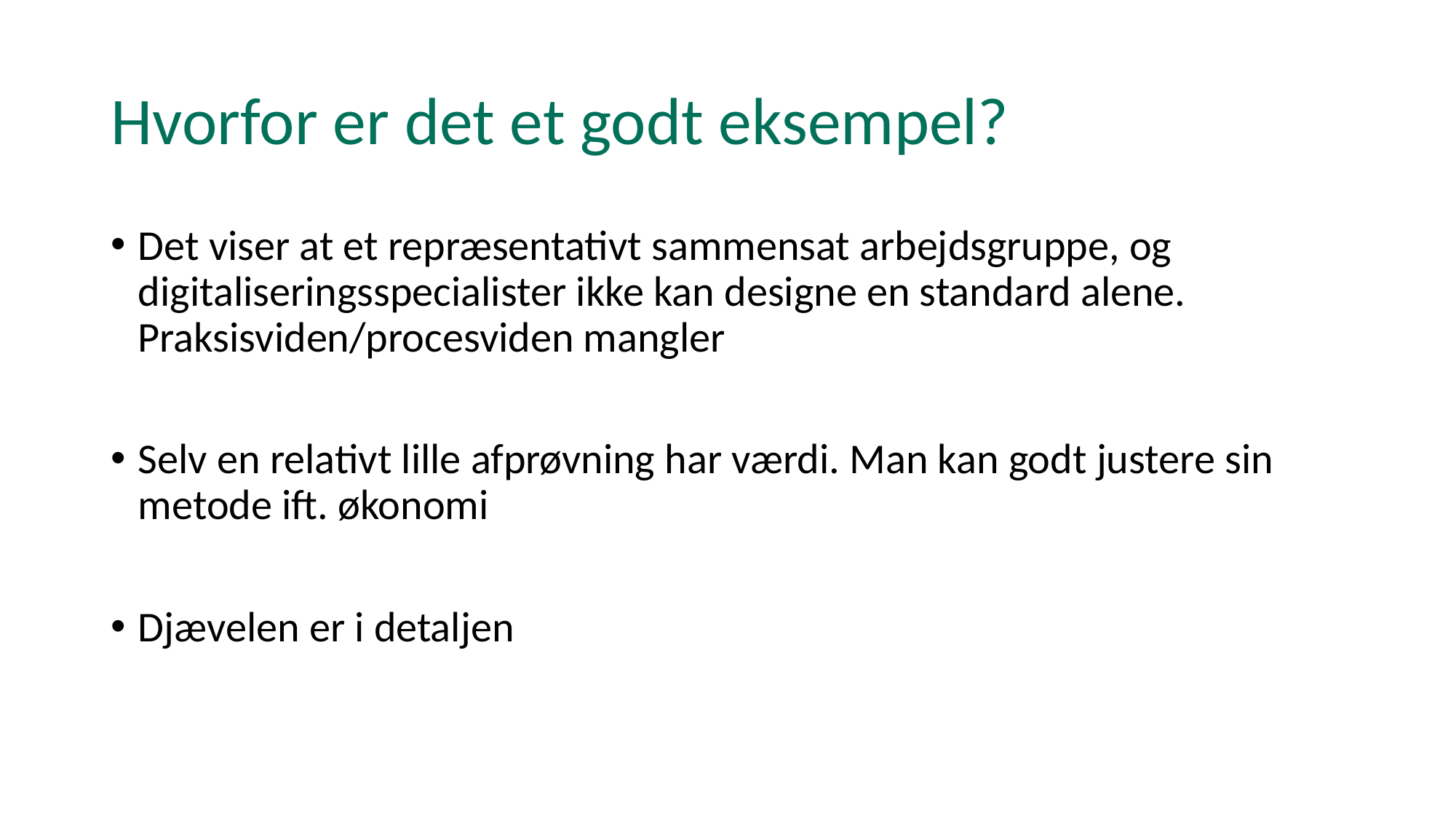

# Hvorfor er det et godt eksempel?
Det viser at et repræsentativt sammensat arbejdsgruppe, og digitaliseringsspecialister ikke kan designe en standard alene. Praksisviden/procesviden mangler

Selv en relativt lille afprøvning har værdi. Man kan godt justere sin metode ift. økonomi

Djævelen er i detaljen